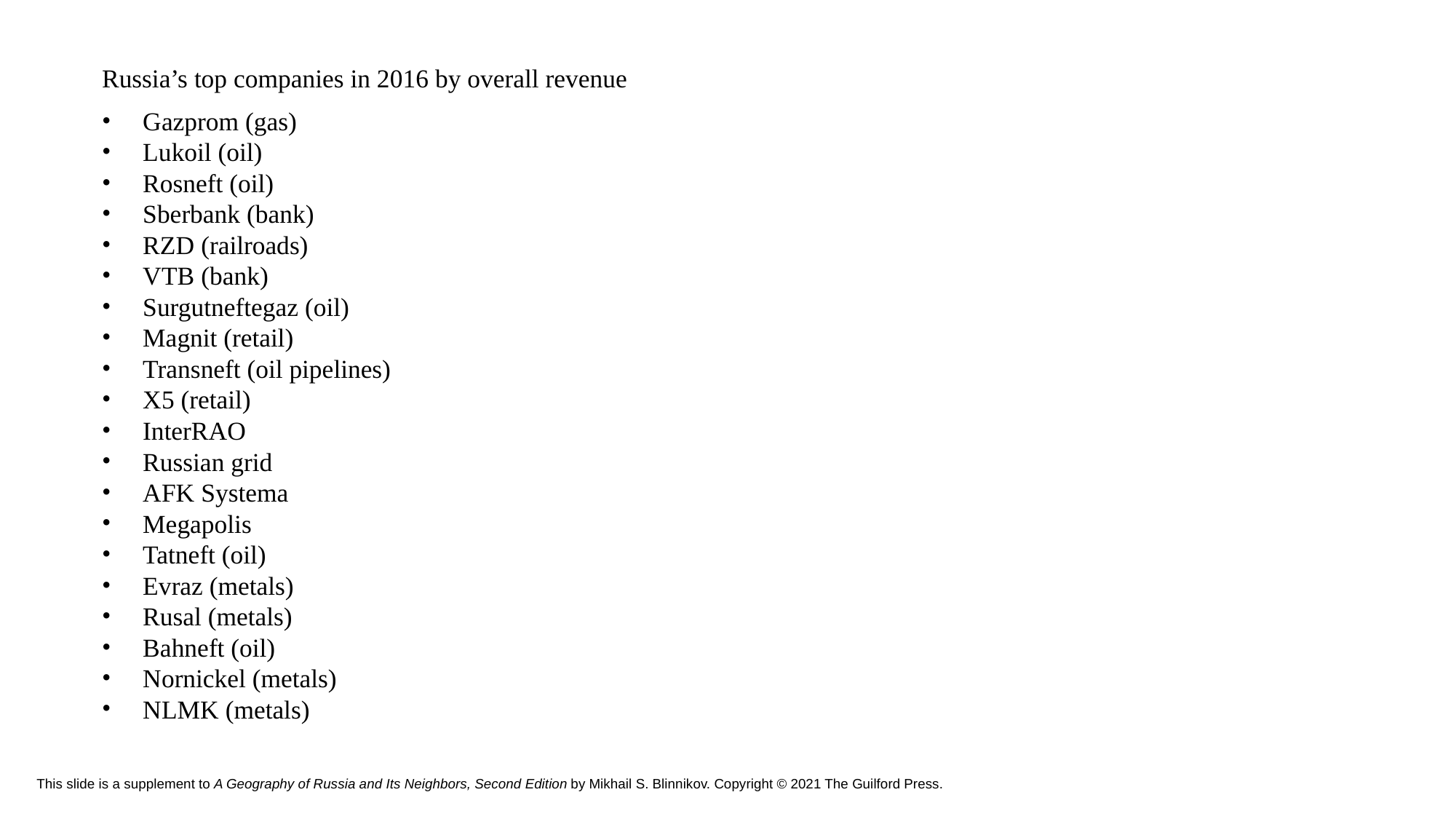

Russia’s top companies in 2016 by overall revenue
Gazprom (gas)
Lukoil (oil)
Rosneft (oil)
Sberbank (bank)
RZD (railroads)
VTB (bank)
Surgutneftegaz (oil)
Magnit (retail)
Transneft (oil pipelines)
X5 (retail)
InterRAO
Russian grid
AFK Systema
Megapolis
Tatneft (oil)
Evraz (metals)
Rusal (metals)
Bahneft (oil)
Nornickel (metals)
NLMK (metals)
# This slide is a supplement to A Geography of Russia and Its Neighbors, Second Edition by Mikhail S. Blinnikov. Copyright © 2021 The Guilford Press.